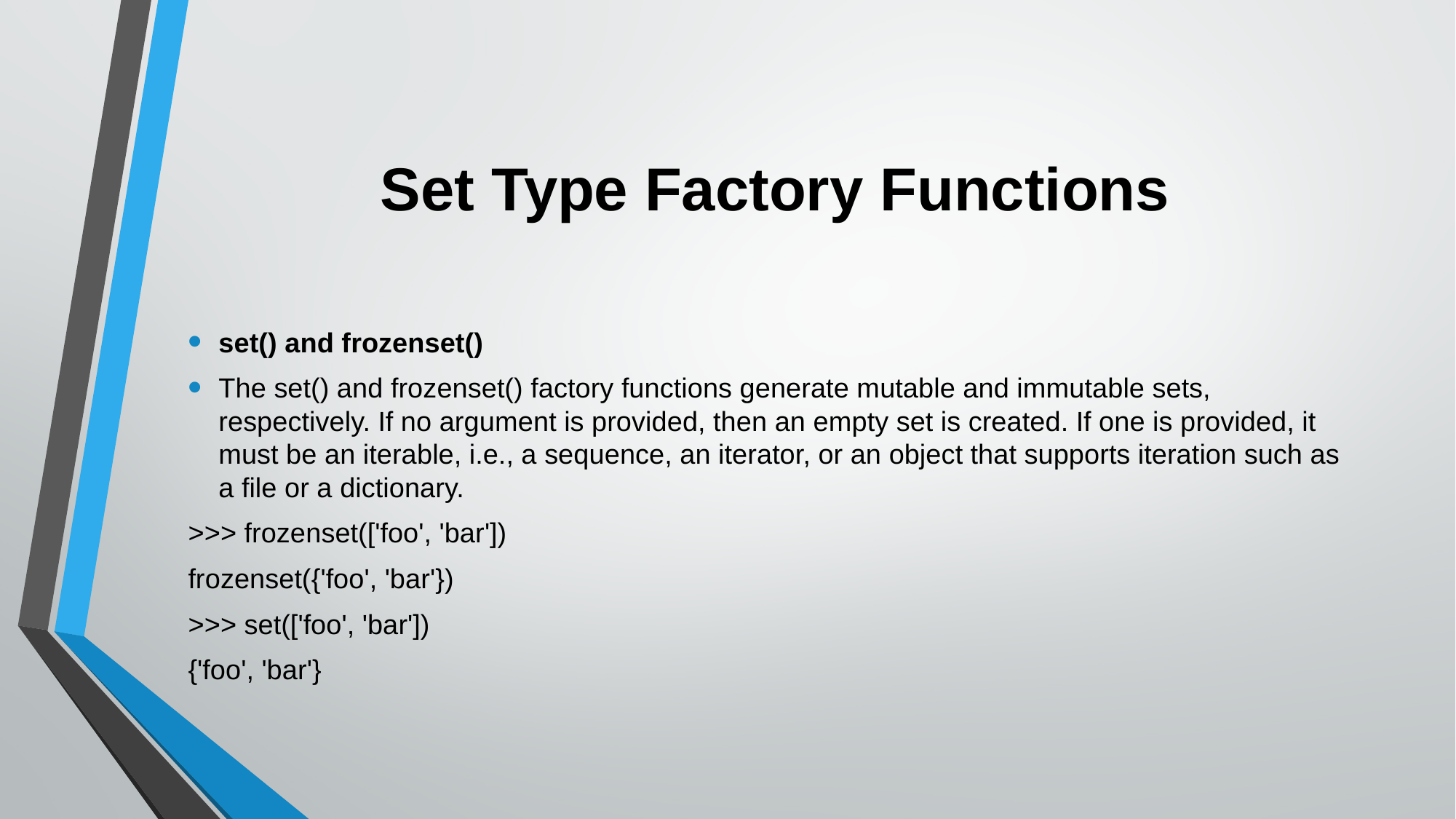

# Set Type Factory Functions
set() and frozenset()
The set() and frozenset() factory functions generate mutable and immutable sets, respectively. If no argument is provided, then an empty set is created. If one is provided, it must be an iterable, i.e., a sequence, an iterator, or an object that supports iteration such as a file or a dictionary.
>>> frozenset(['foo', 'bar'])
frozenset({'foo', 'bar'})
>>> set(['foo', 'bar'])
{'foo', 'bar'}